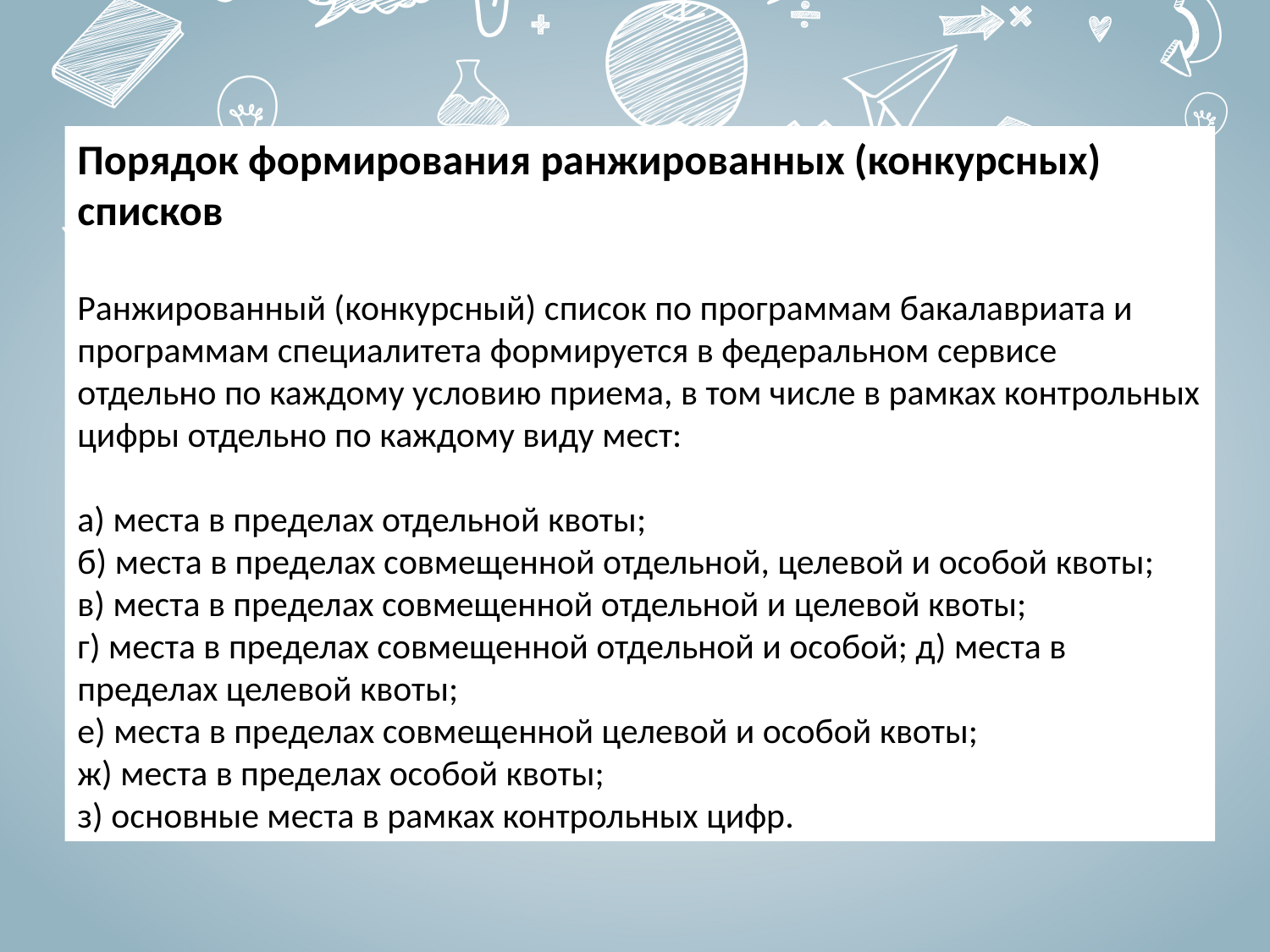

Порядок формирования ранжированных (конкурсных) списков

Ранжированный (конкурсный) список по программам бакалавриата и программам специалитета формируется в федеральном сервисе отдельно по каждому условию приема, в том числе в рамках контрольных цифры отдельно по каждому виду мест:

а) места в пределах отдельной квоты;
б) места в пределах совмещенной отдельной, целевой и особой квоты;
в) места в пределах совмещенной отдельной и целевой квоты;
г) места в пределах совмещенной отдельной и особой; д) места в пределах целевой квоты;
е) места в пределах совмещенной целевой и особой квоты;
ж) места в пределах особой квоты;
з) основные места в рамках контрольных цифр.